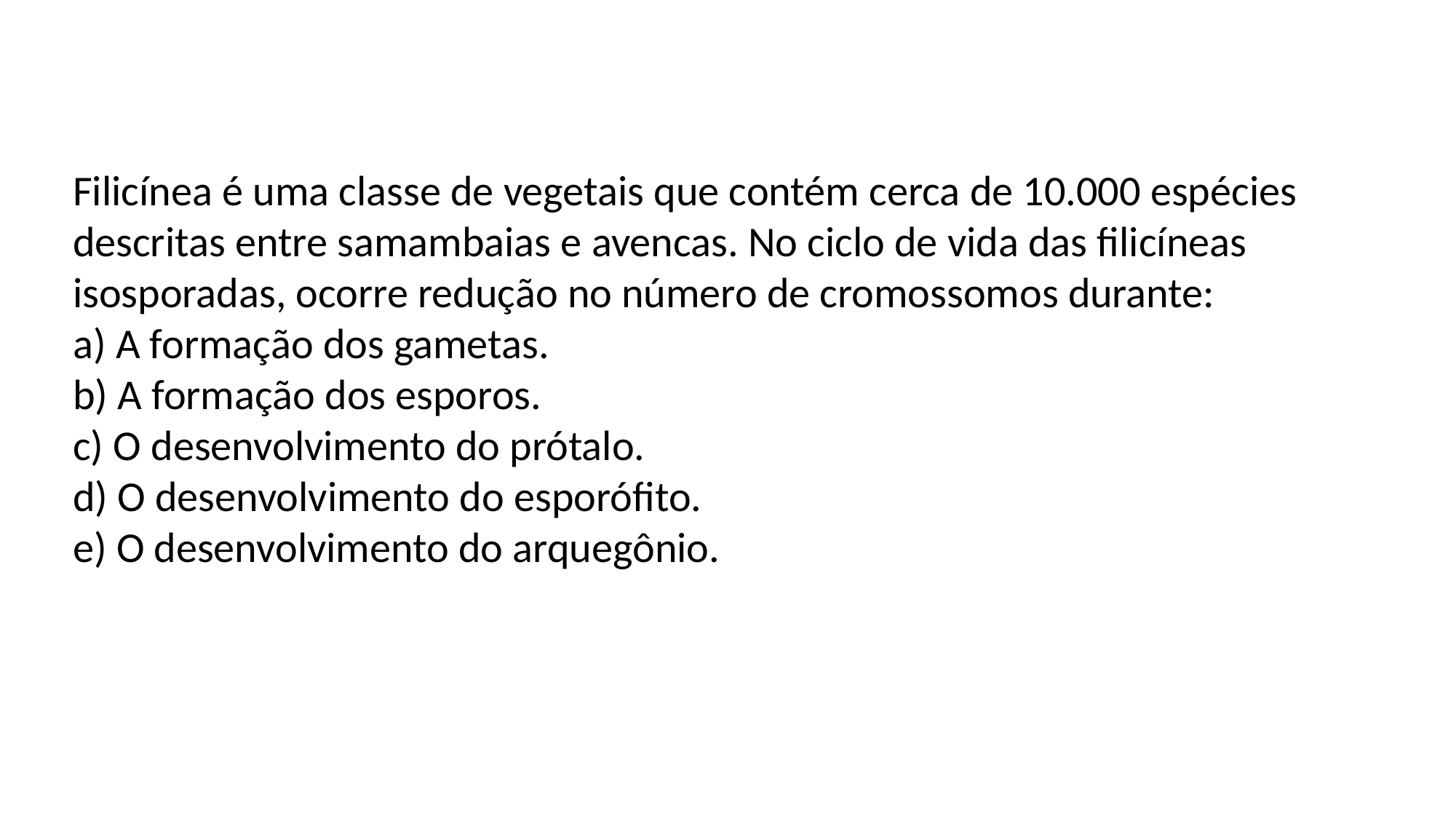

Filicínea é uma classe de vegetais que contém cerca de 10.000 espécies descritas entre samambaias e avencas. No ciclo de vida das filicíneas isosporadas, ocorre redução no número de cromossomos durante:
a) A formação dos gametas.
b) A formação dos esporos.
c) O desenvolvimento do prótalo.
d) O desenvolvimento do esporófito.
e) O desenvolvimento do arquegônio.